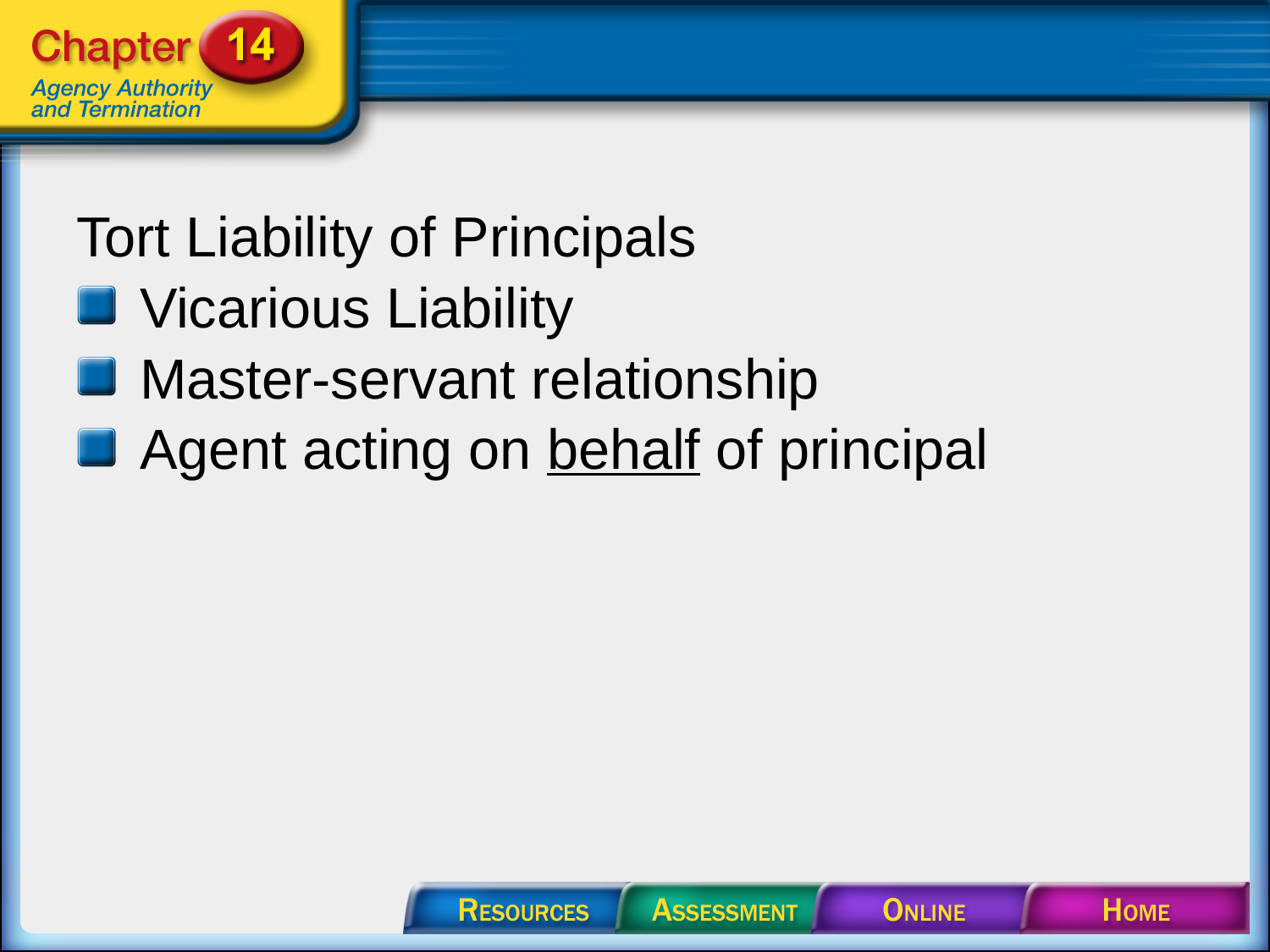

#
Tort Liability of Principals
Vicarious Liability
Master-servant relationship
Agent acting on behalf of principal